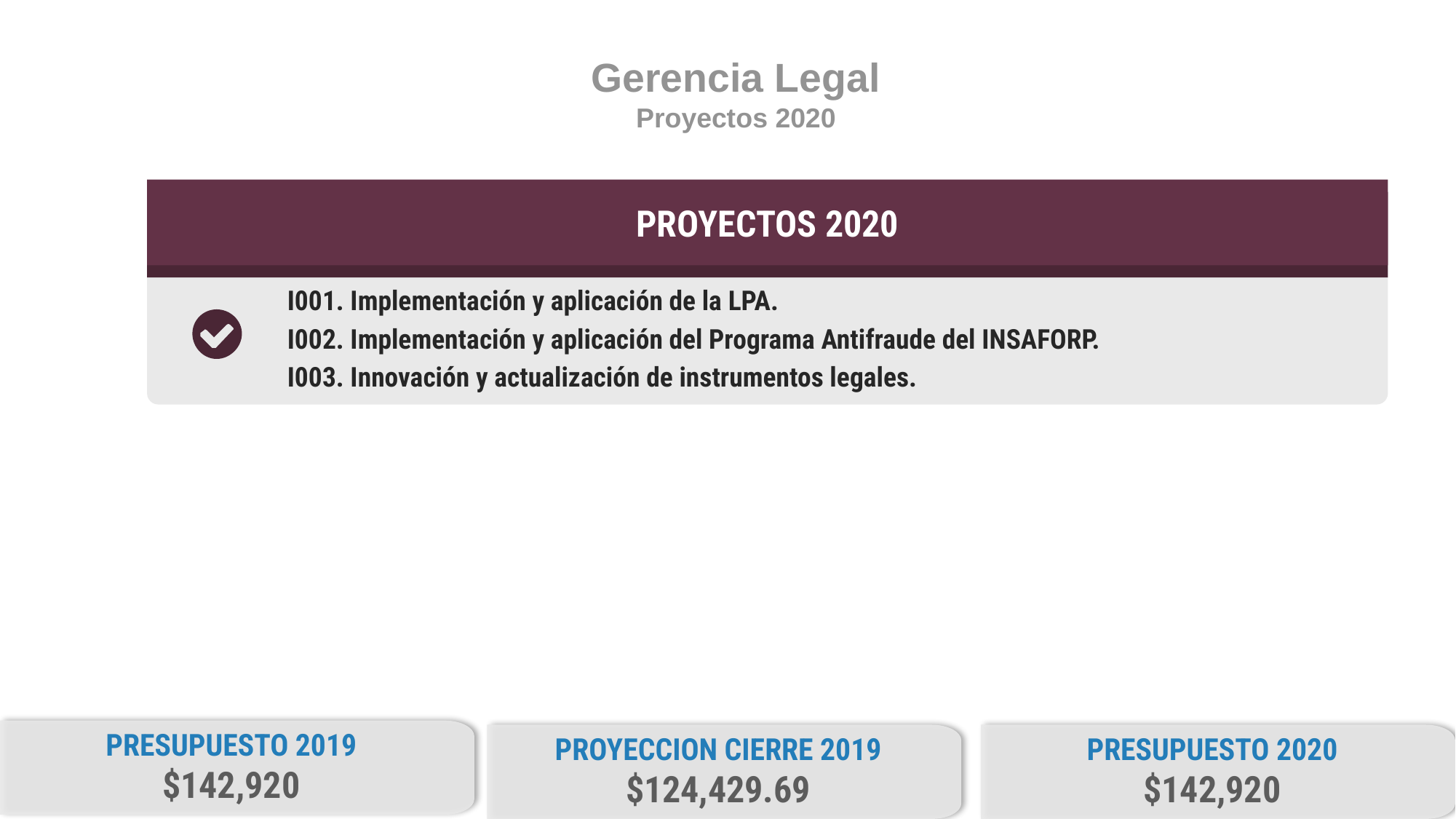

Gerencia Legal
Proyectos 2020
PROYECTOS 2020

I001. Implementación y aplicación de la LPA.
I002. Implementación y aplicación del Programa Antifraude del INSAFORP.
I003. Innovación y actualización de instrumentos legales.

PRESUPUESTO 2019
$142,920
PROYECCION CIERRE 2019
$124,429.69
PRESUPUESTO 2020
$142,920